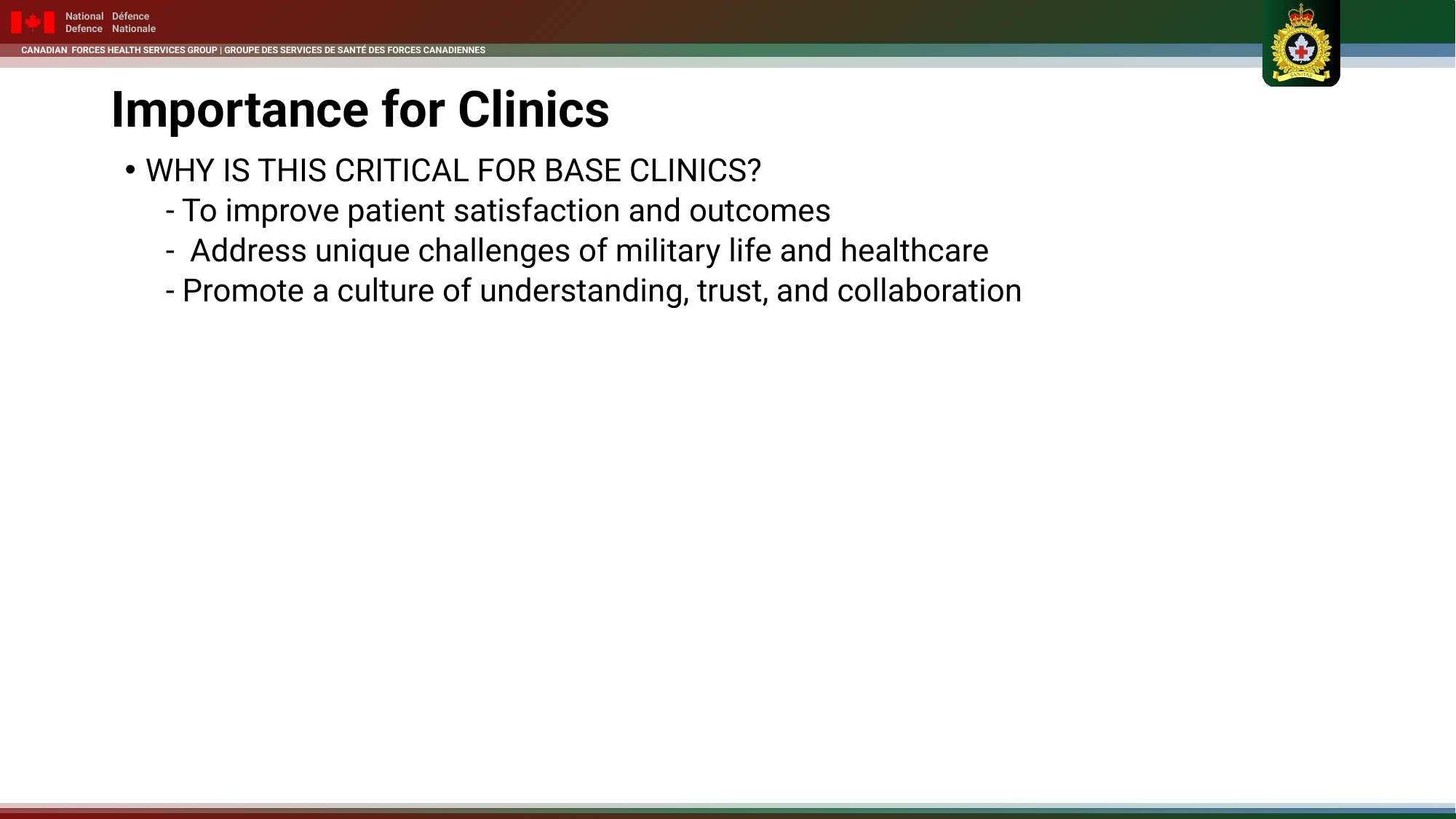

# Importance for Clinics
WHY IS THIS CRITICAL FOR BASE CLINICS?
- To improve patient satisfaction and outcomes
-  Address unique challenges of military life and healthcare
- Promote a culture of understanding, trust, and collaboration